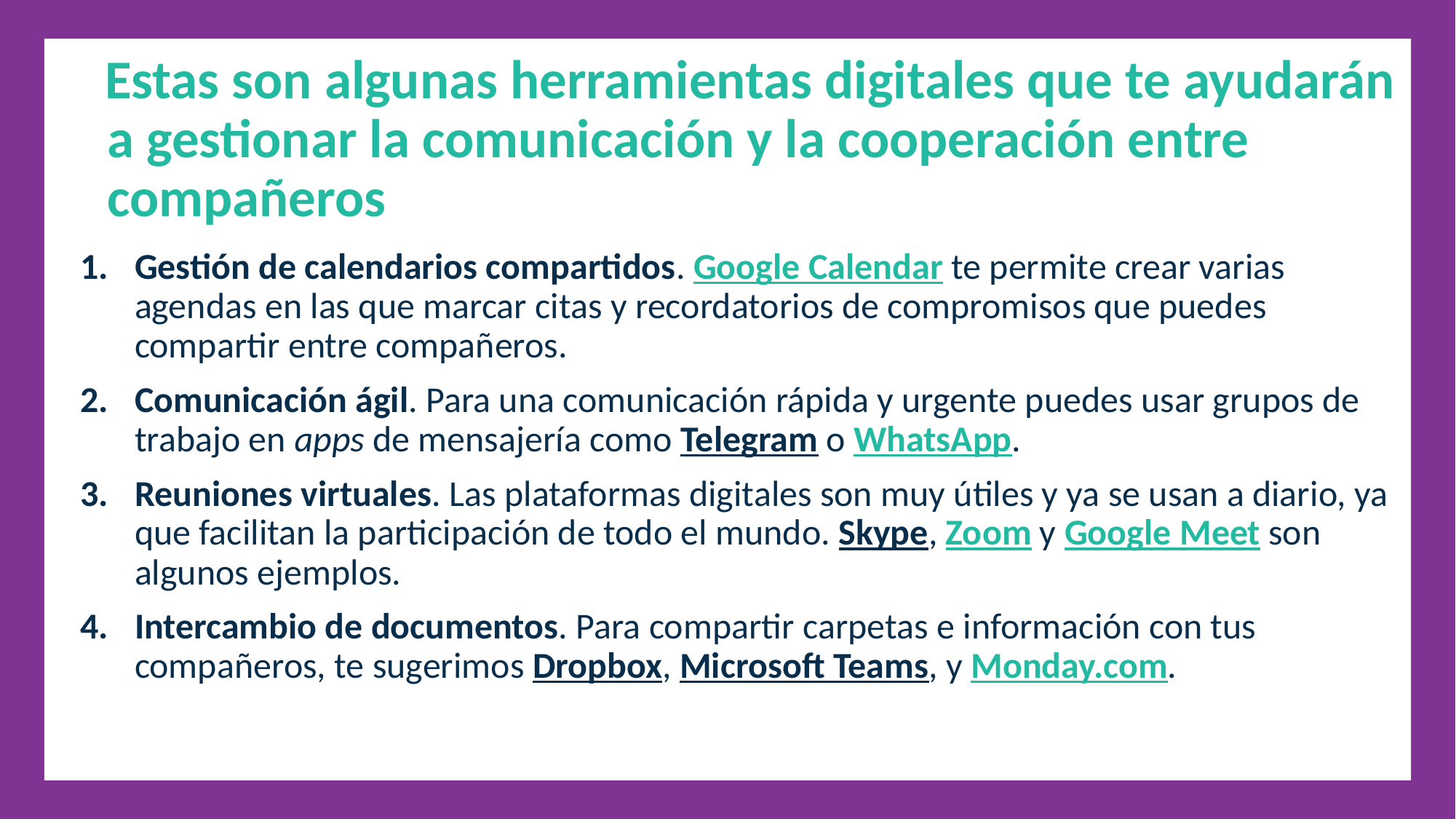

Estas son algunas herramientas digitales que te ayudarán a gestionar la comunicación y la cooperación entre compañeros
Gestión de calendarios compartidos. Google Calendar te permite crear varias agendas en las que marcar citas y recordatorios de compromisos que puedes compartir entre compañeros.
Comunicación ágil. Para una comunicación rápida y urgente puedes usar grupos de trabajo en apps de mensajería como Telegram o WhatsApp.
Reuniones virtuales. Las plataformas digitales son muy útiles y ya se usan a diario, ya que facilitan la participación de todo el mundo. Skype, Zoom y Google Meet son algunos ejemplos.
Intercambio de documentos. Para compartir carpetas e información con tus compañeros, te sugerimos Dropbox, Microsoft Teams, y Monday.com.